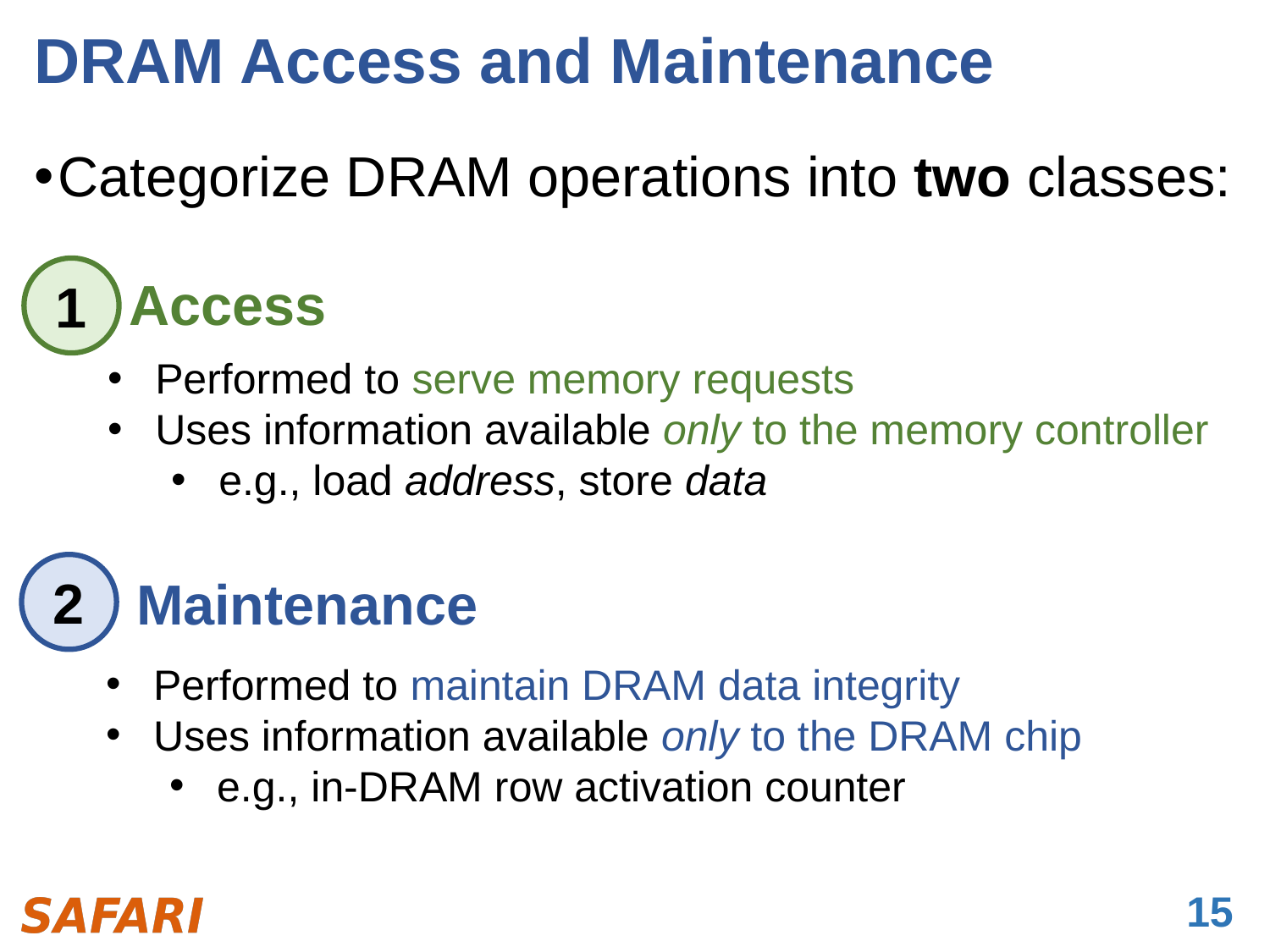

# DRAM Access and Maintenance
Categorize DRAM operations into two classes:
1
Access
Performed to serve memory requests
Uses information available only to the memory controller
e.g., load address, store data
2
Maintenance
Performed to maintain DRAM data integrity
Uses information available only to the DRAM chip
e.g., in-DRAM row activation counter
15